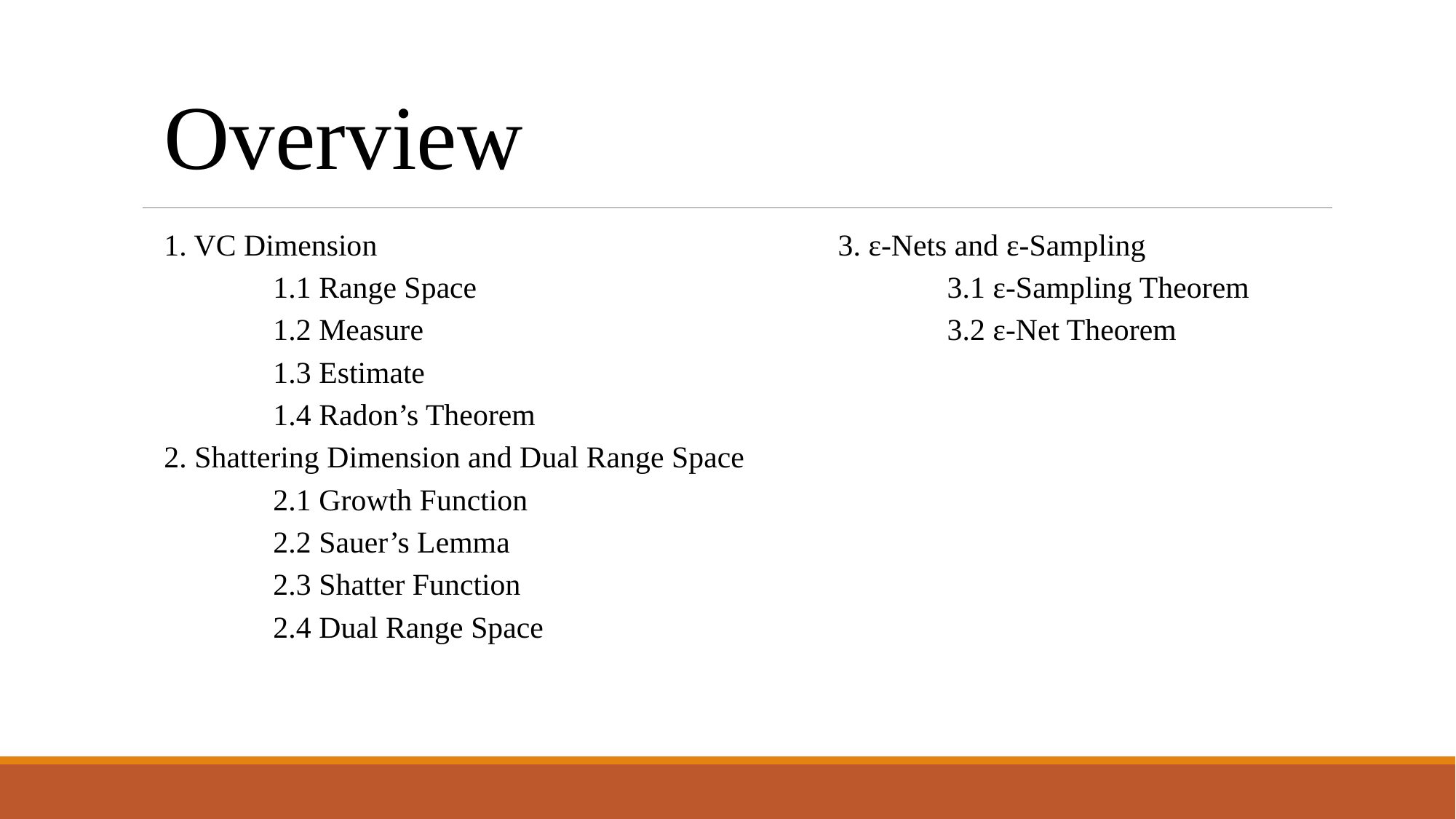

Overview
1. VC Dimension
	1.1 Range Space
	1.2 Measure
	1.3 Estimate
	1.4 Radon’s Theorem
2. Shattering Dimension and Dual Range Space
	2.1 Growth Function
	2.2 Sauer’s Lemma
	2.3 Shatter Function
	2.4 Dual Range Space
3. ε-Nets and ε-Sampling
	3.1 ε-Sampling Theorem
	3.2 ε-Net Theorem